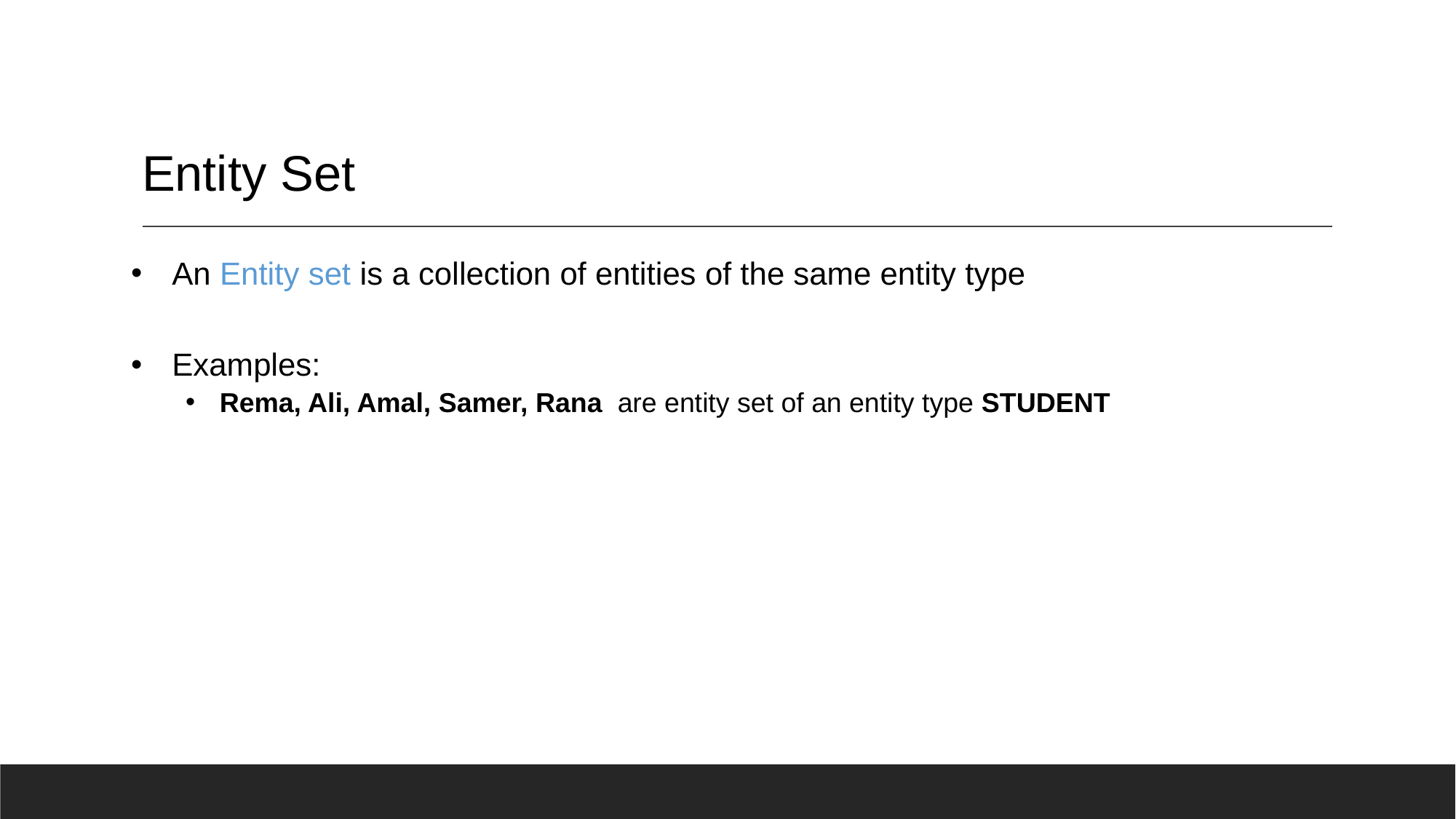

# Entity Set
An Entity set is a collection of entities of the same entity type

Examples:
Rema, Ali, Amal, Samer, Rana  are entity set of an entity type STUDENT